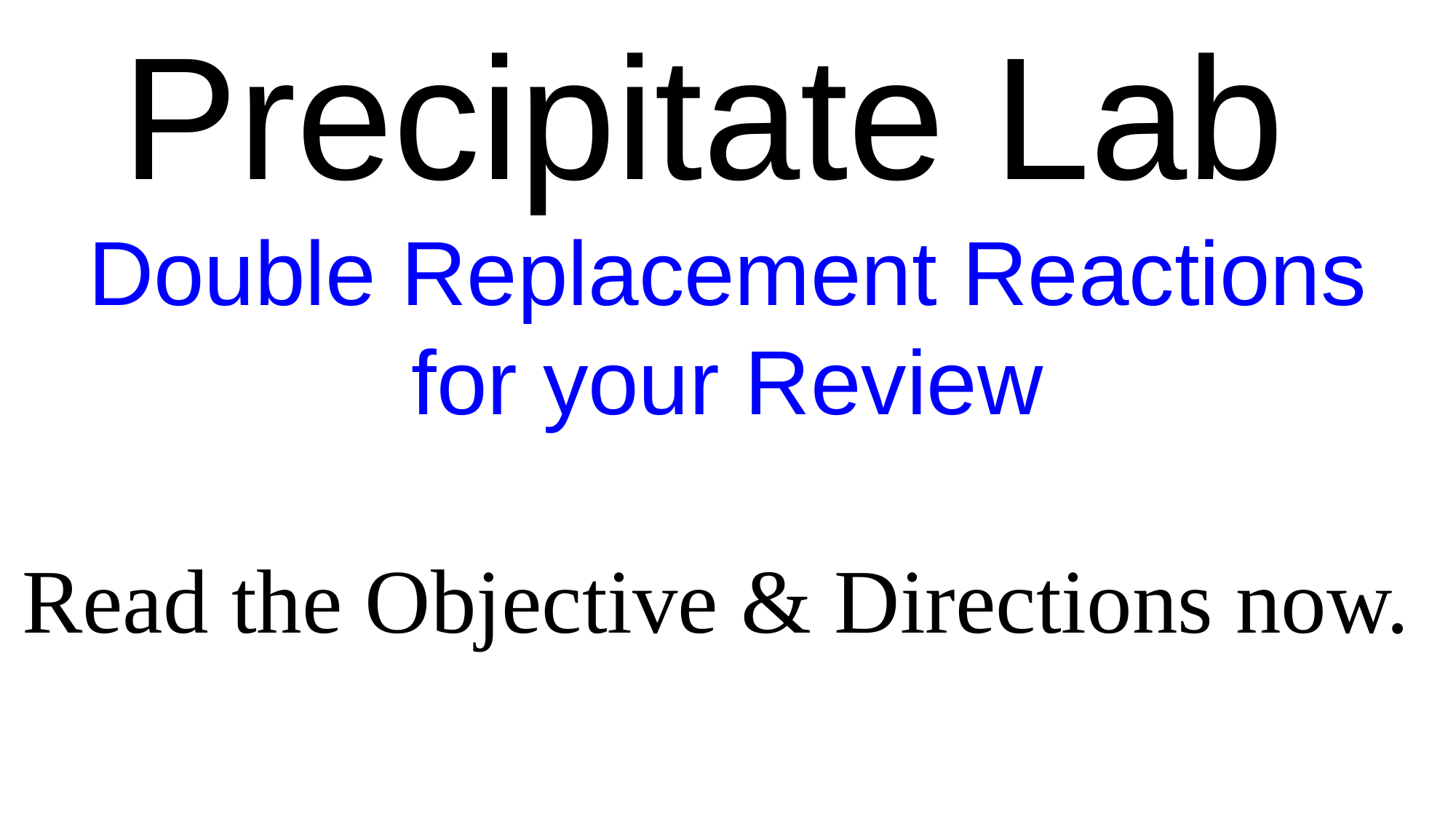

Precipitate Lab
Double Replacement Reactions
for your Review

Read the Objective & Directions now.